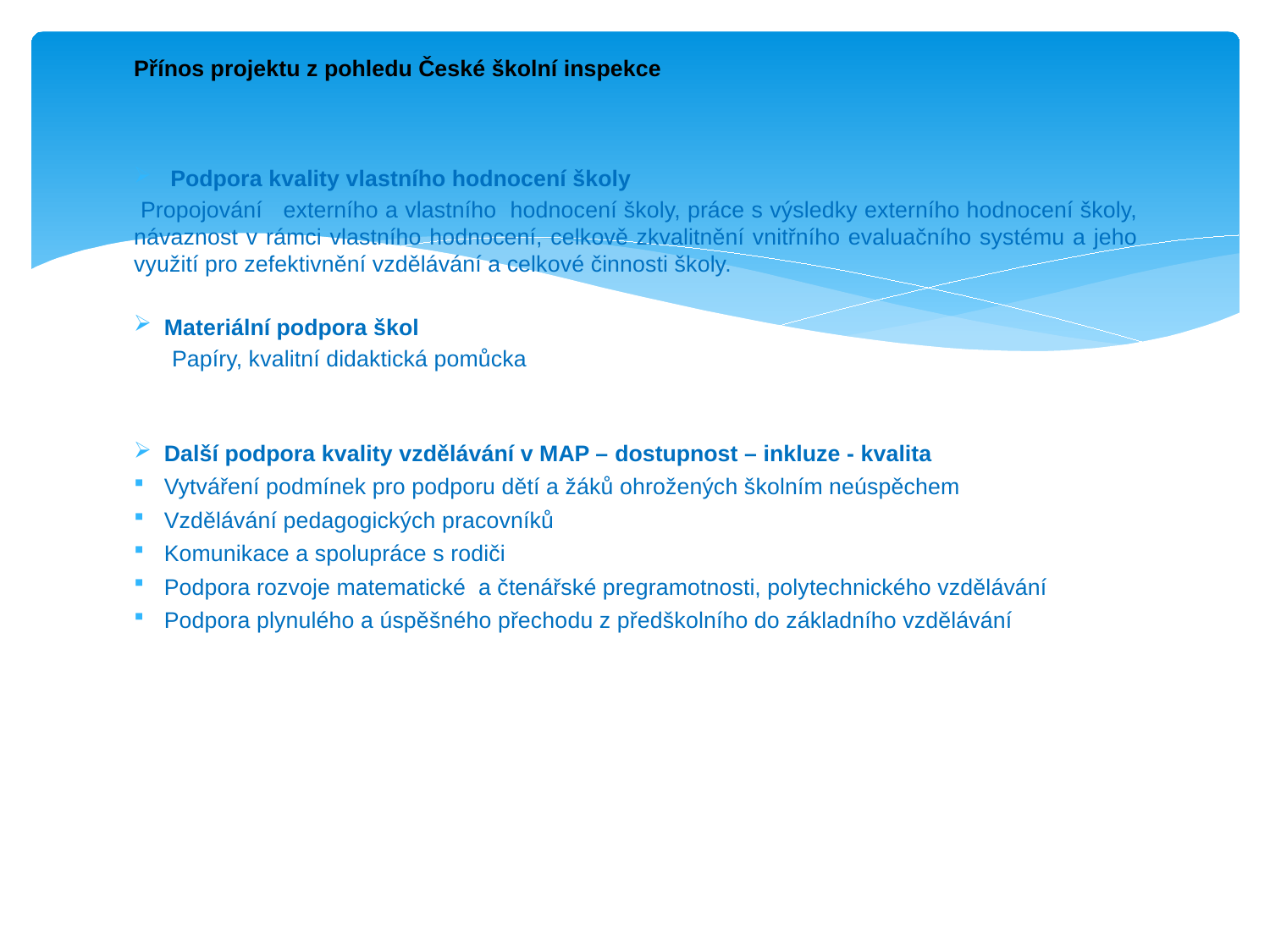

Přínos projektu z pohledu České školní inspekce

 Podpora kvality vlastního hodnocení školy
 Propojování   externího a vlastního  hodnocení školy, práce s výsledky externího hodnocení školy, návaznost v rámci vlastního hodnocení, celkově zkvalitnění vnitřního evaluačního systému a jeho využití pro zefektivnění vzdělávání a celkové činnosti školy.

Materiální podpora škol
      Papíry, kvalitní didaktická pomůcka

Další podpora kvality vzdělávání v MAP – dostupnost – inkluze - kvalita
Vytváření podmínek pro podporu dětí a žáků ohrožených školním neúspěchem
Vzdělávání pedagogických pracovníků
Komunikace a spolupráce s rodiči
Podpora rozvoje matematické  a čtenářské pregramotnosti, polytechnického vzdělávání
Podpora plynulého a úspěšného přechodu z předškolního do základního vzdělávání

#